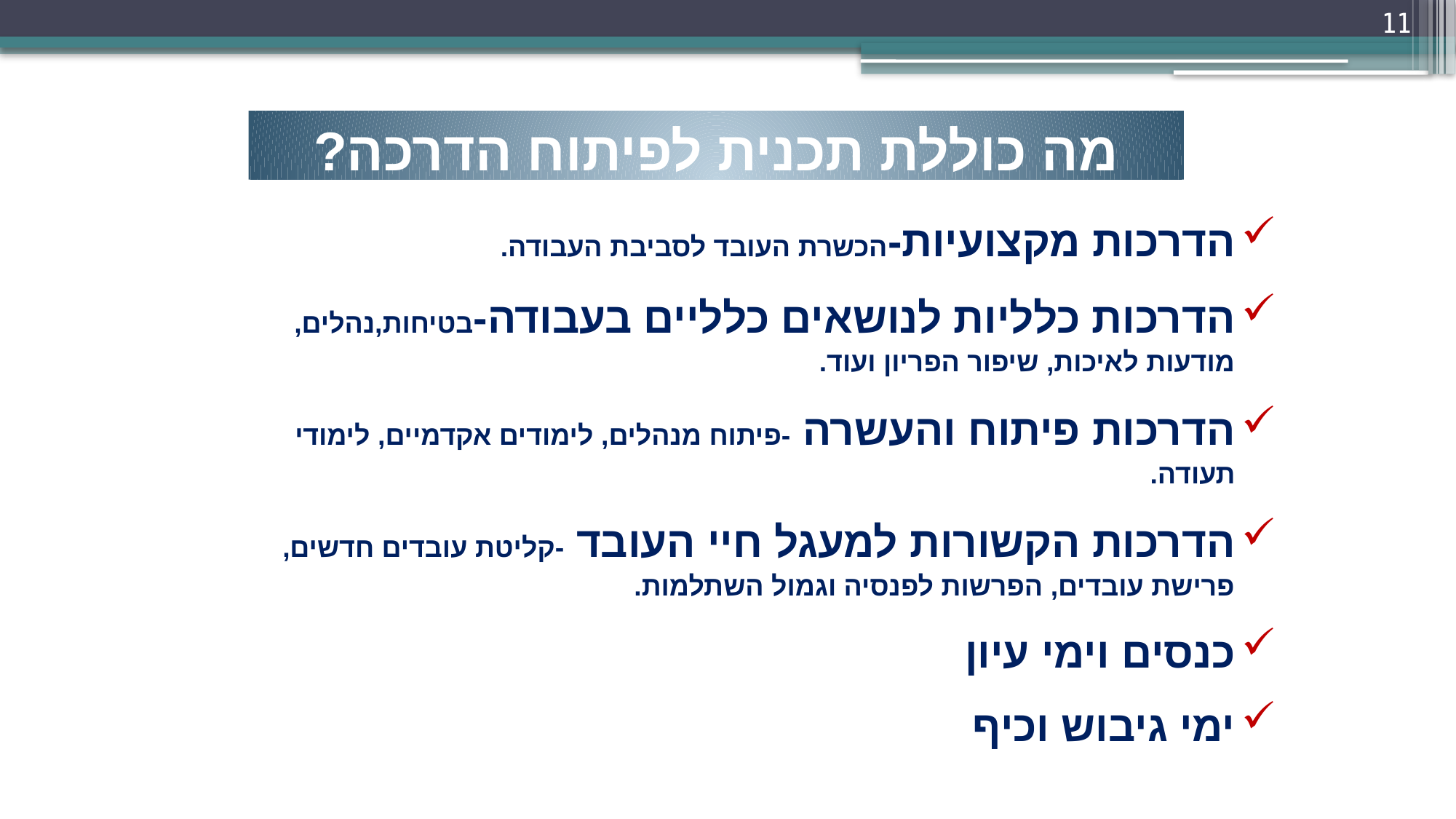

11
מה כוללת תכנית לפיתוח הדרכה?
הדרכות מקצועיות-הכשרת העובד לסביבת העבודה.
הדרכות כלליות לנושאים כלליים בעבודה-בטיחות,נהלים,מודעות לאיכות, שיפור הפריון ועוד.
הדרכות פיתוח והעשרה -פיתוח מנהלים, לימודים אקדמיים, לימודי תעודה.
הדרכות הקשורות למעגל חיי העובד -קליטת עובדים חדשים, פרישת עובדים, הפרשות לפנסיה וגמול השתלמות.
כנסים וימי עיון
ימי גיבוש וכיף